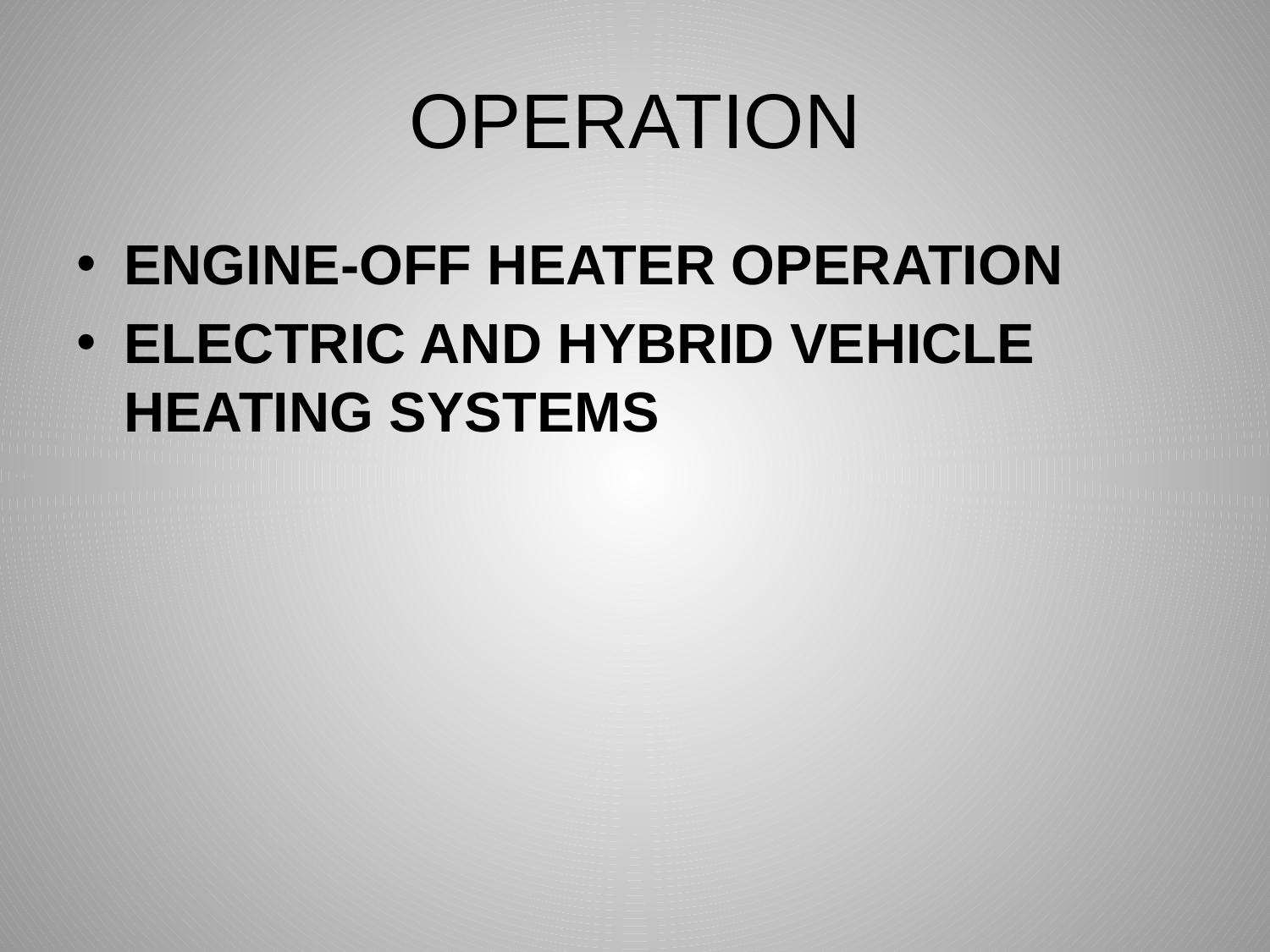

# OPERATION
ENGINE-OFF HEATER OPERATION
ELECTRIC AND HYBRID VEHICLE HEATING SYSTEMS